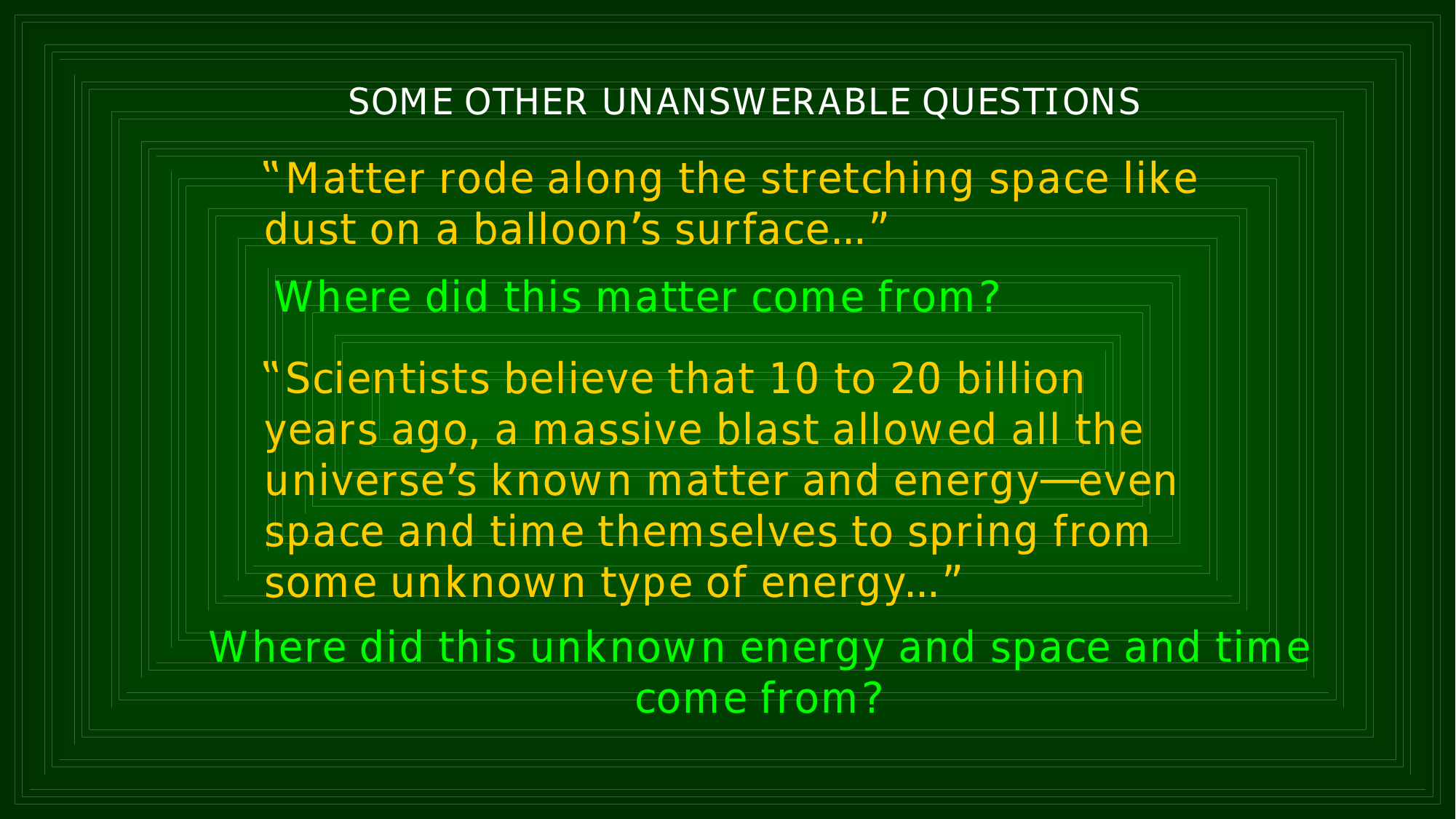

SOME OTHER UNANSWERABLE QUESTIONS

“Matter rode along the stretching space like dust on a balloon’s surface…”
Where did this matter come from?
“Scientists believe that 10 to 20 billion years ago, a massive blast allowed all the universe’s known matter and energy—even space and time themselves to spring from some unknown type of energy…”
Where did this unknown energy and space and time come from?